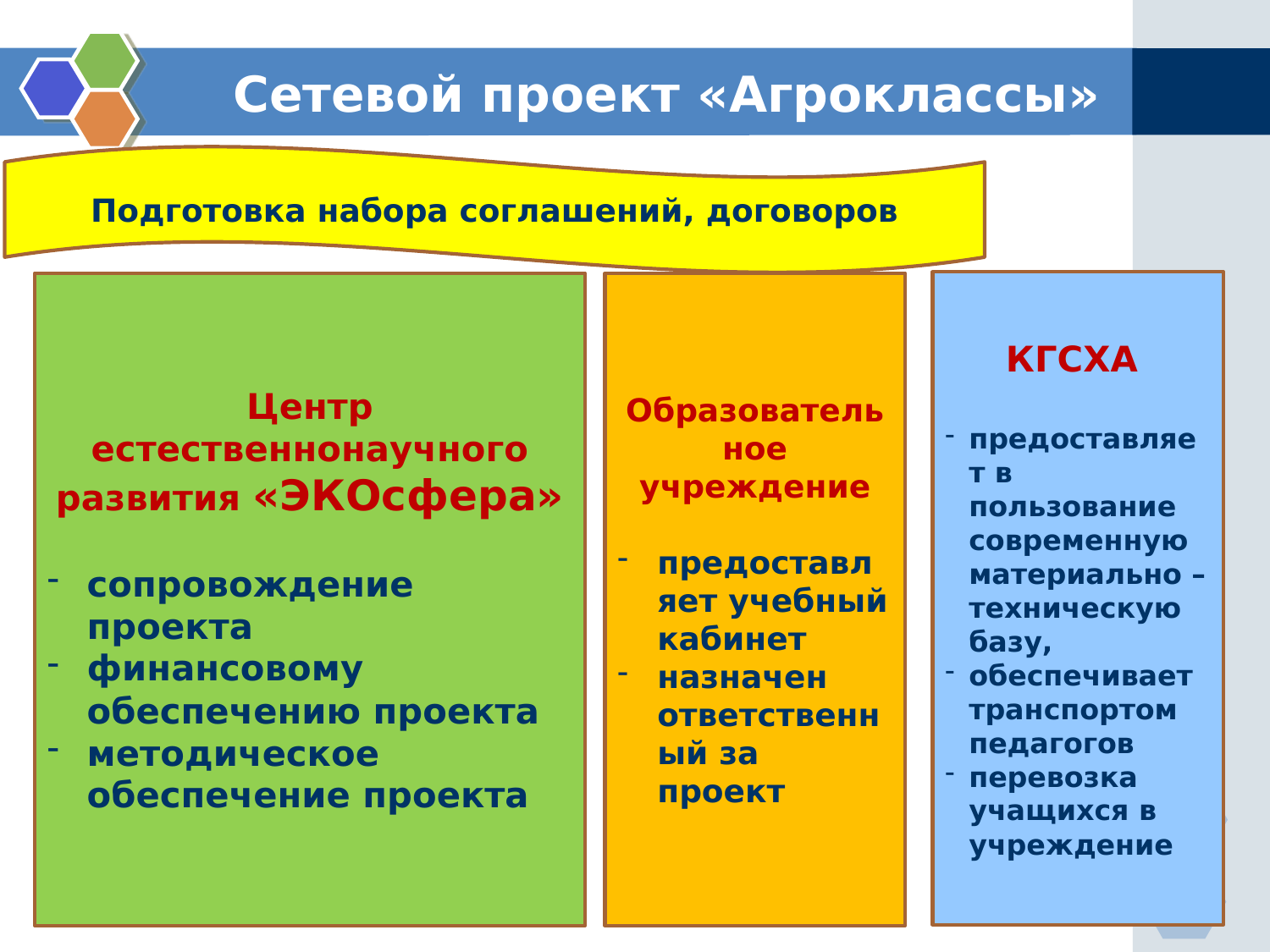

# Сетевой проект «Агроклассы»
Подготовка набора соглашений, договоров
КГСХА

предоставляет в пользование современную материально – техническую базу,
обеспечивает транспортом педагогов
перевозка учащихся в учреждение
Центр естественнонаучного развития «ЭКОсфера»

сопровождение проекта
финансовому обеспечению проекта
методическое обеспечение проекта
Образовательное учреждение

предоставляет учебный кабинет
назначен ответственный за проект